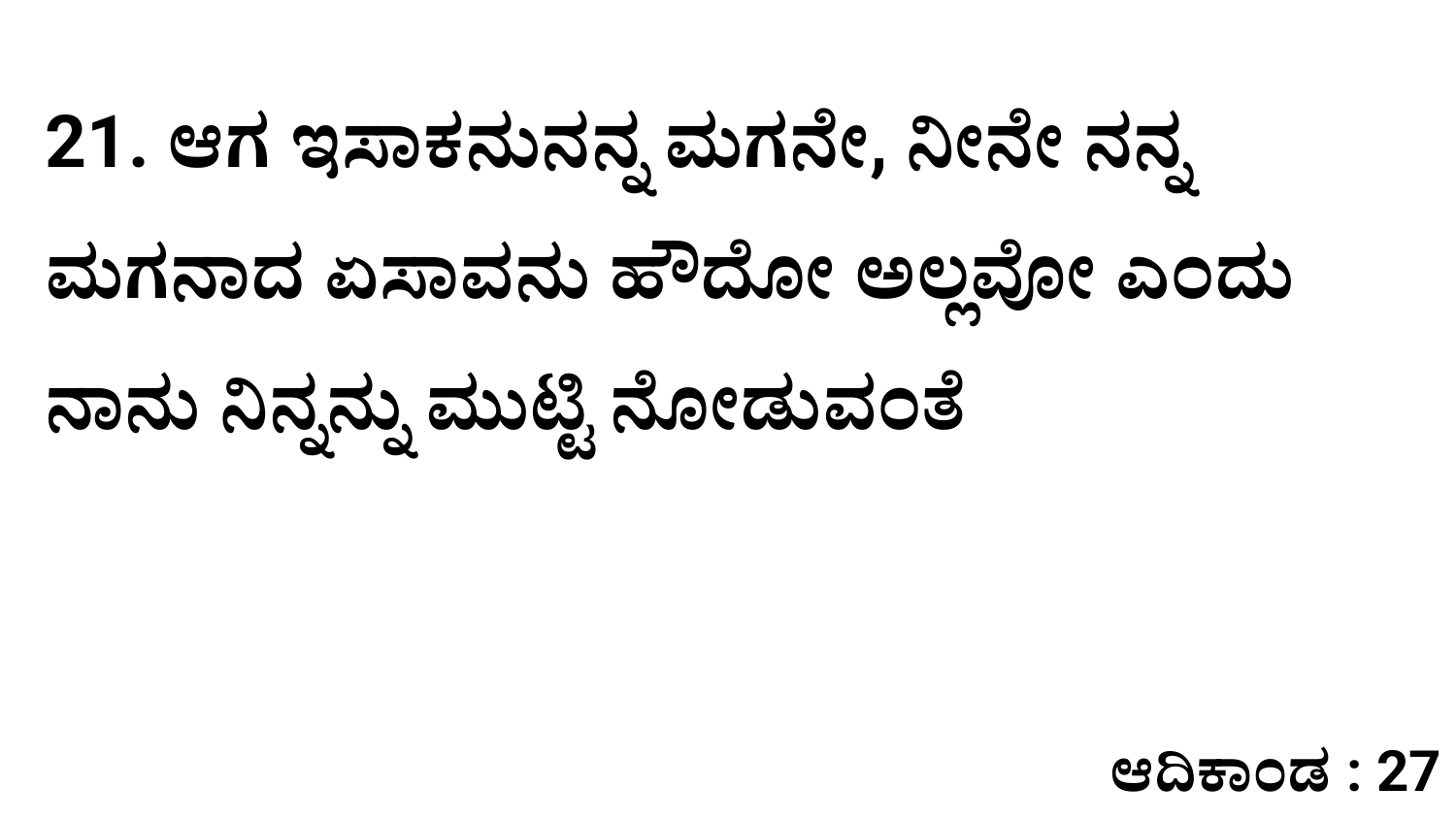

21. ಆಗ ಇಸಾಕನುನನ್ನ ಮಗನೇ, ನೀನೇ ನನ್ನ ಮಗನಾದ ಏಸಾವನು ಹೌದೋ ಅಲ್ಲವೋ ಎಂದು ನಾನು ನಿನ್ನನ್ನು ಮುಟ್ಟಿ ನೋಡುವಂತೆ
ಆದಿಕಾಂಡ : 27